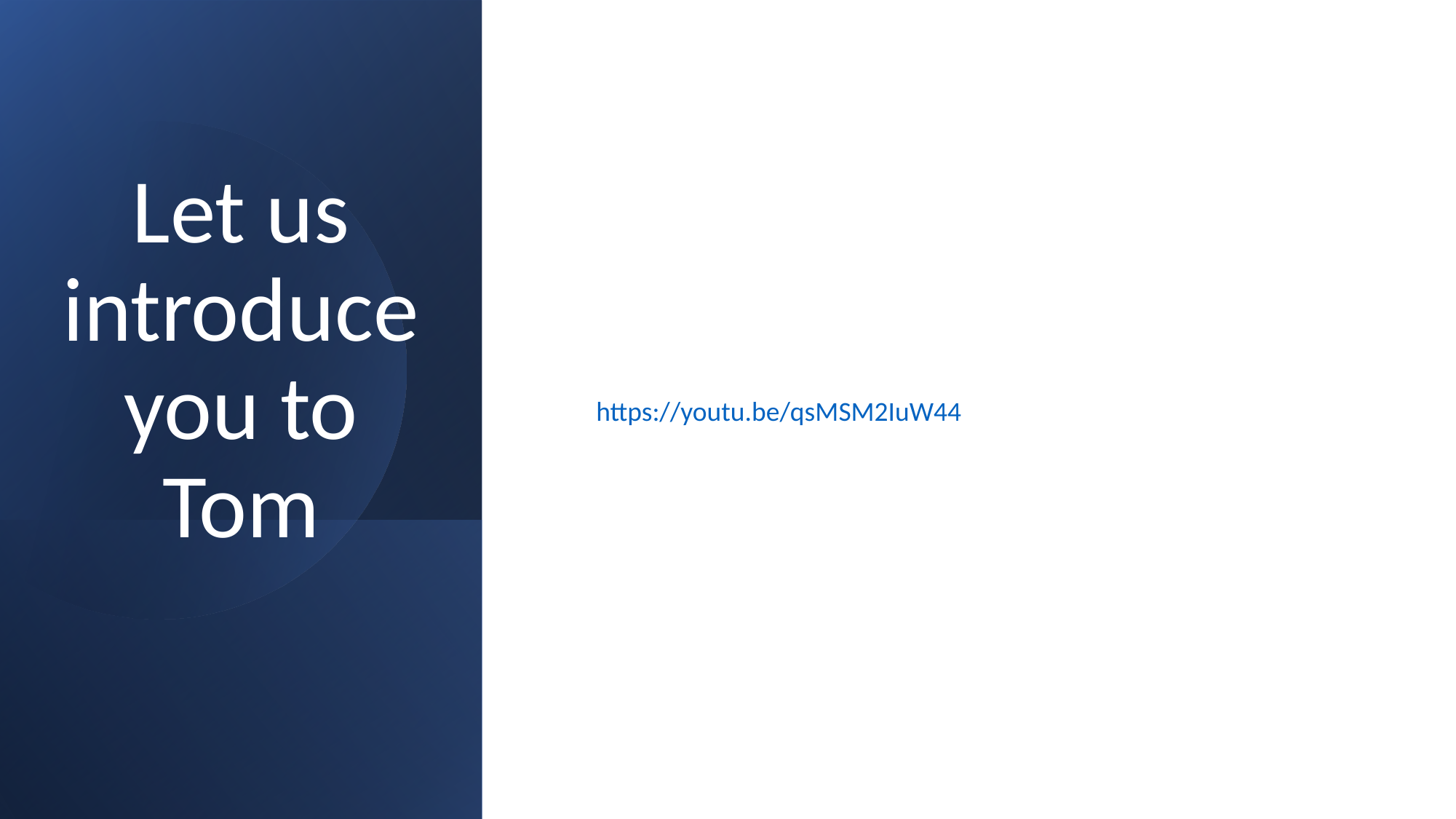

# Let us introduce you to Tom

https://youtu.be/qsMSM2IuW44